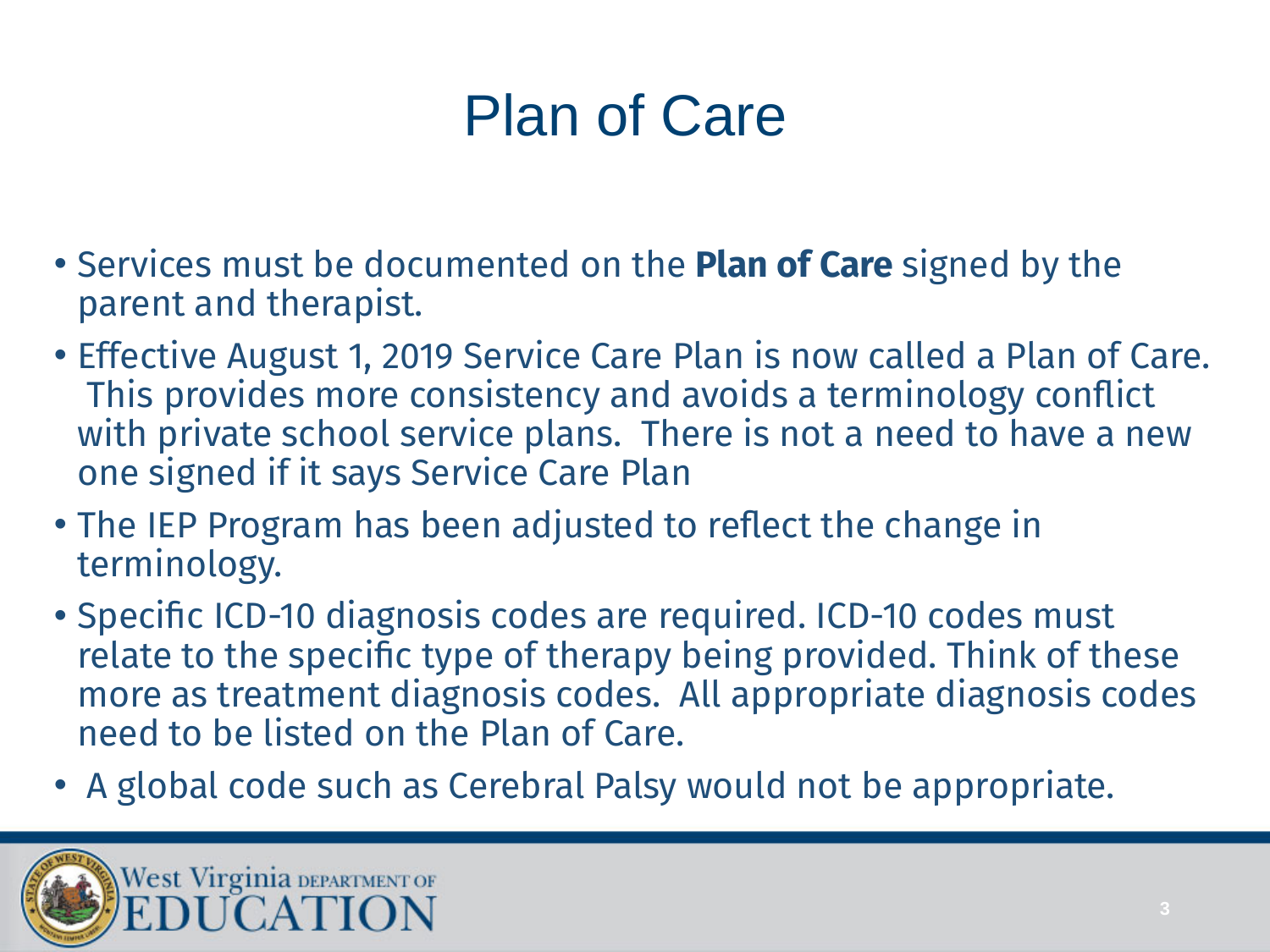

# Plan of Care
Services must be documented on the Plan of Care signed by the parent and therapist.
Effective August 1, 2019 Service Care Plan is now called a Plan of Care.  This provides more consistency and avoids a terminology conflict with private school service plans.  There is not a need to have a new one signed if it says Service Care Plan
The IEP Program has been adjusted to reflect the change in terminology.
Specific ICD-10 diagnosis codes are required. ICD-10 codes must relate to the specific type of therapy being provided. Think of these more as treatment diagnosis codes.  All appropriate diagnosis codes need to be listed on the Plan of Care.
 A global code such as Cerebral Palsy would not be appropriate.

3